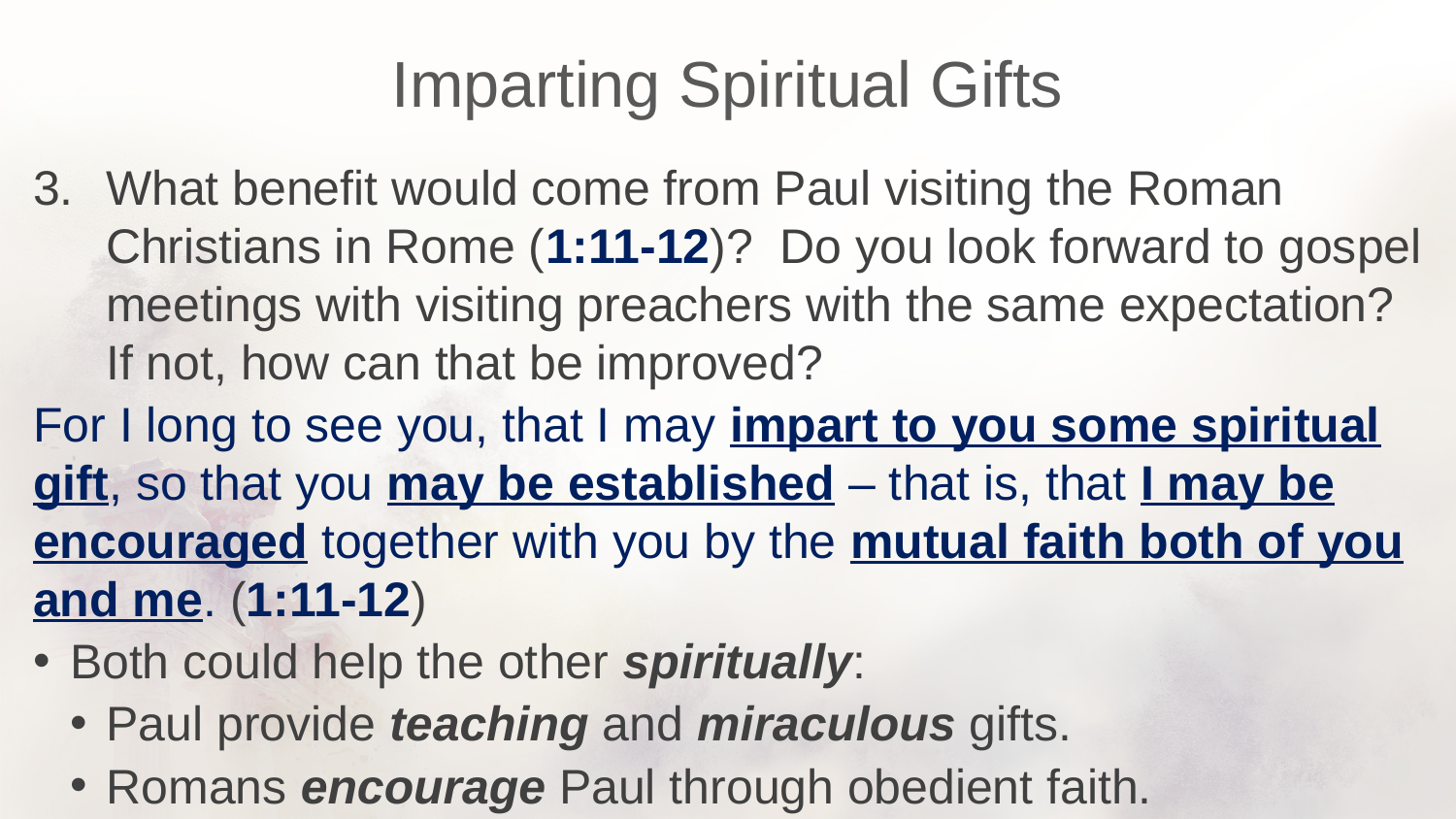

# Imparting Spiritual Gifts
What benefit would come from Paul visiting the Roman Christians in Rome (1:11-12)?  Do you look forward to gospel meetings with visiting preachers with the same expectation?  If not, how can that be improved?
For I long to see you, that I may impart to you some spiritual gift, so that you may be established – that is, that I may be encouraged together with you by the mutual faith both of you and me. (1:11-12)
Both could help the other spiritually:
Paul provide teaching and miraculous gifts.
Romans encourage Paul through obedient faith.